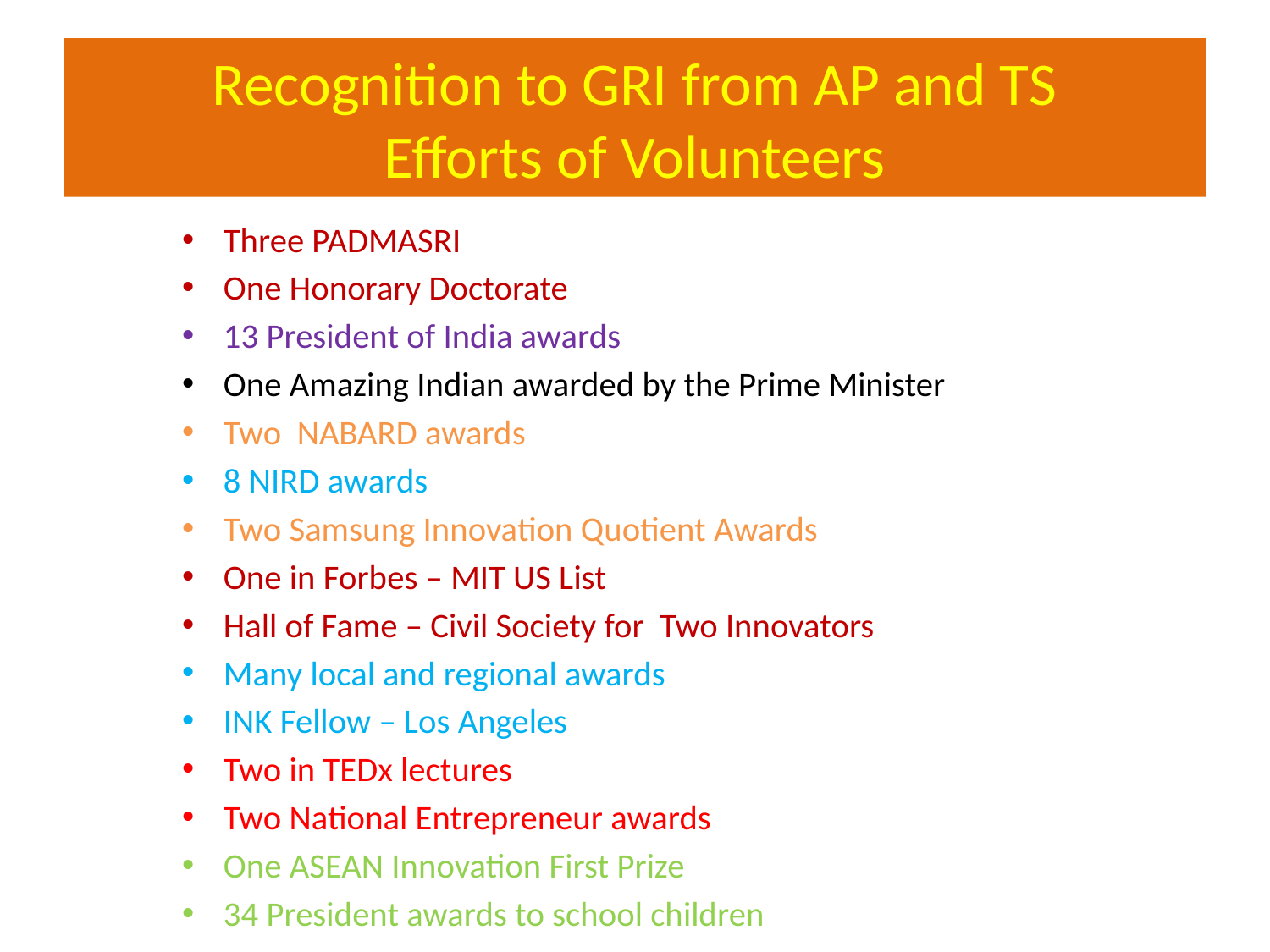

# Recognition to GRI from AP and TS Efforts of Volunteers
Three PADMASRI
One Honorary Doctorate
13 President of India awards
One Amazing Indian awarded by the Prime Minister
Two  NABARD awards
8 NIRD awards
Two Samsung Innovation Quotient Awards
One in Forbes – MIT US List
Hall of Fame – Civil Society for  Two Innovators
Many local and regional awards
INK Fellow – Los Angeles
Two in TEDx lectures
Two National Entrepreneur awards
One ASEAN Innovation First Prize
34 President awards to school children